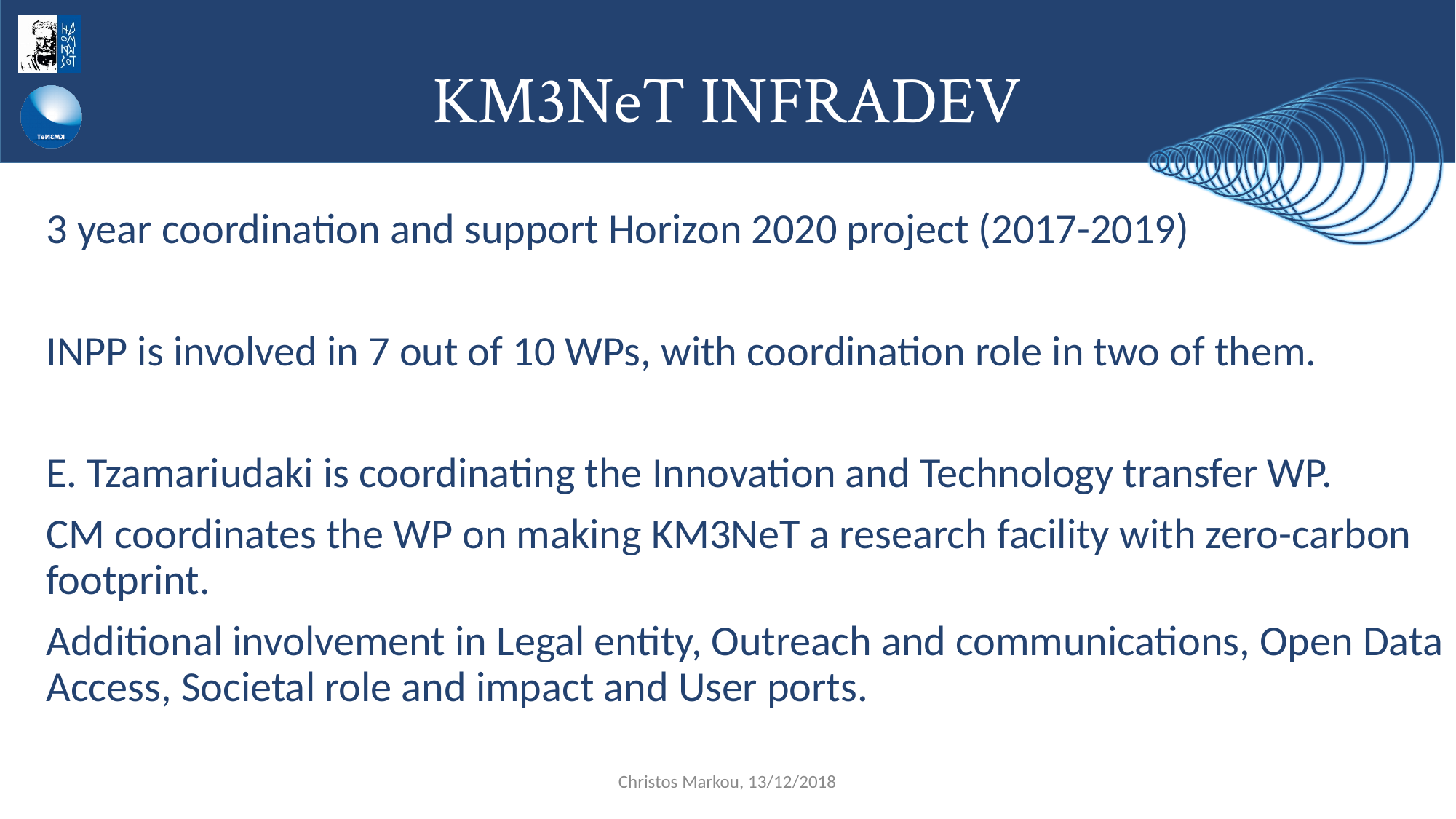

# KM3NeT INFRADEV
3 year coordination and support Horizon 2020 project (2017-2019)

INPP is involved in 7 out of 10 WPs, with coordination role in two of them.

E. Tzamariudaki is coordinating the Innovation and Technology transfer WP.
CM coordinates the WP on making KM3NeT a research facility with zero-carbon footprint.
Additional involvement in Legal entity, Outreach and communications, Open Data Access, Societal role and impact and User ports.
Christos Markou, 13/12/2018